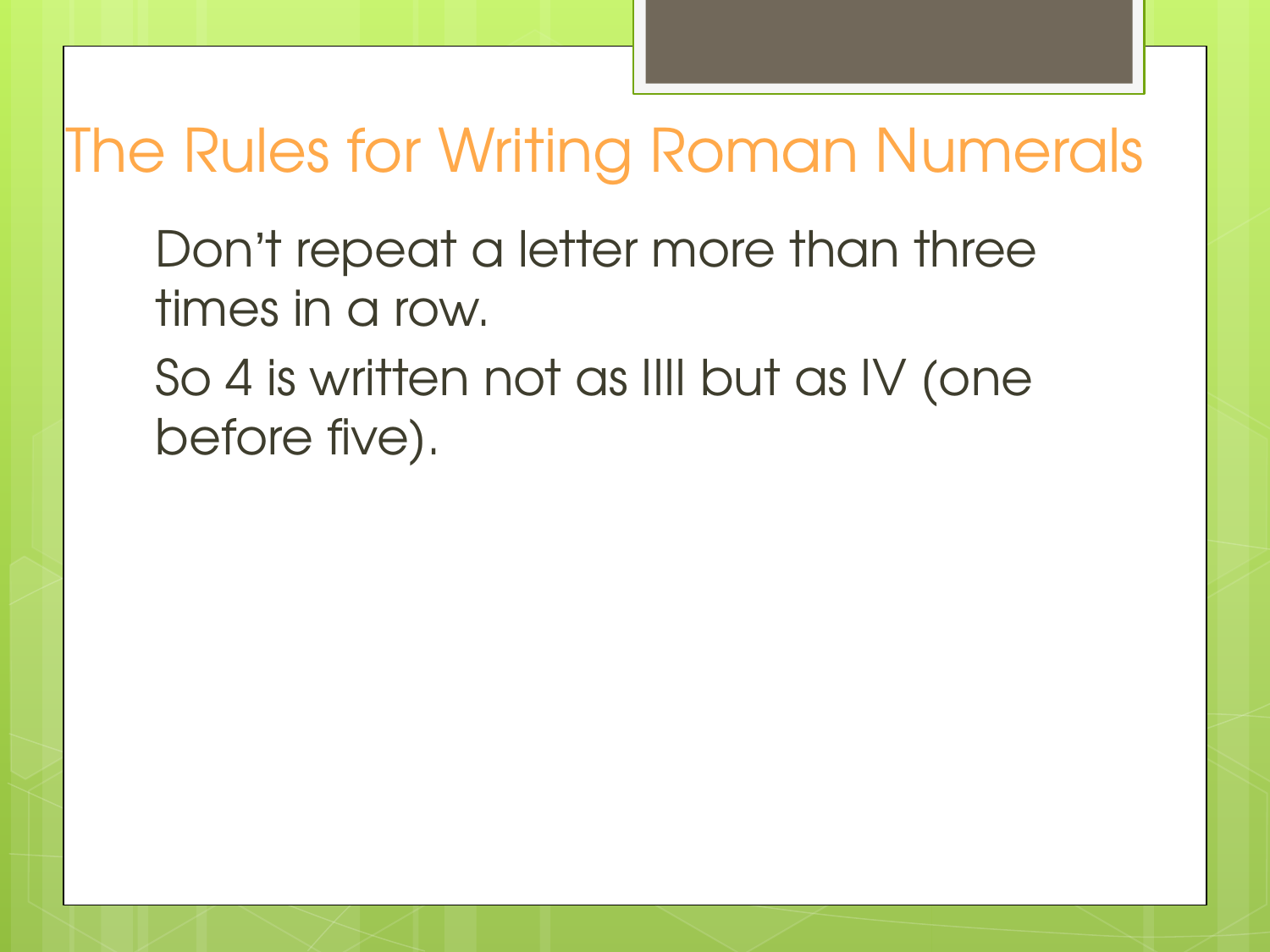

The Rules for Writing Roman Numerals
Don’t repeat a letter more than three times in a row.
So 4 is written not as IIII but as IV (one before five).